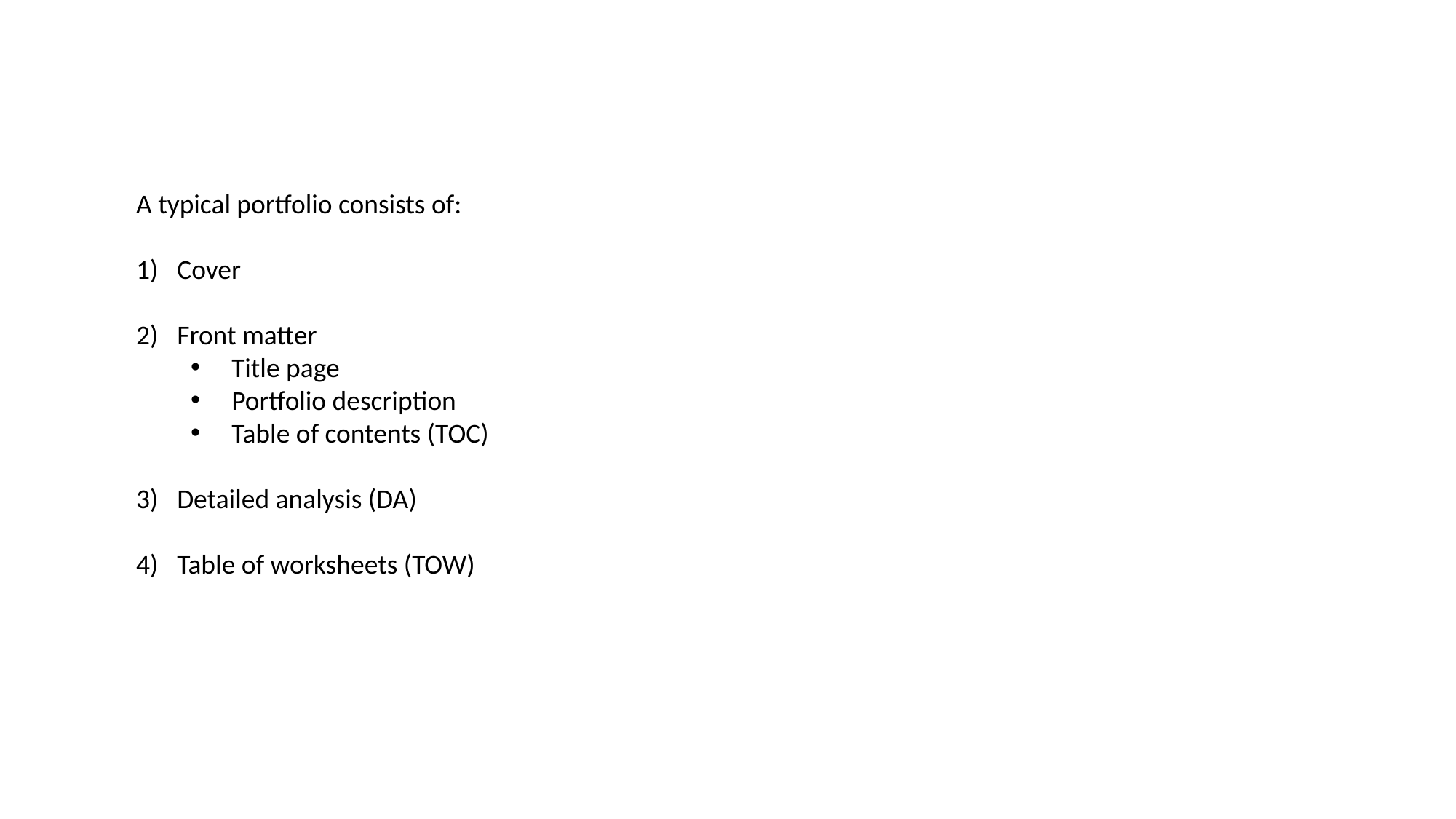

A typical portfolio consists of:

Cover

Front matter
Title page
Portfolio description
Table of contents (TOC)

Detailed analysis (DA)

Table of worksheets (TOW)